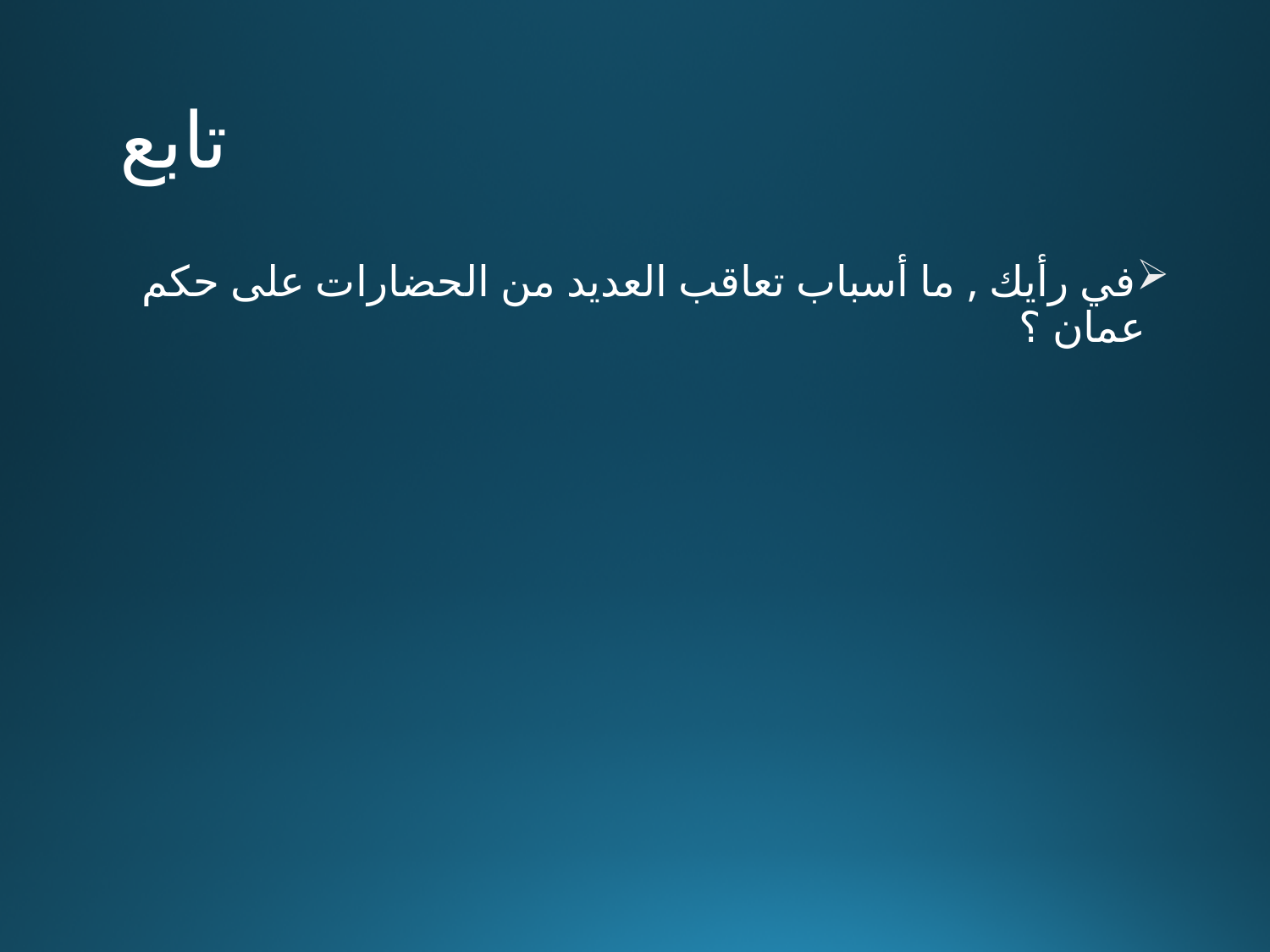

# تابع
في رأيك , ما أسباب تعاقب العديد من الحضارات على حكم عمان ؟